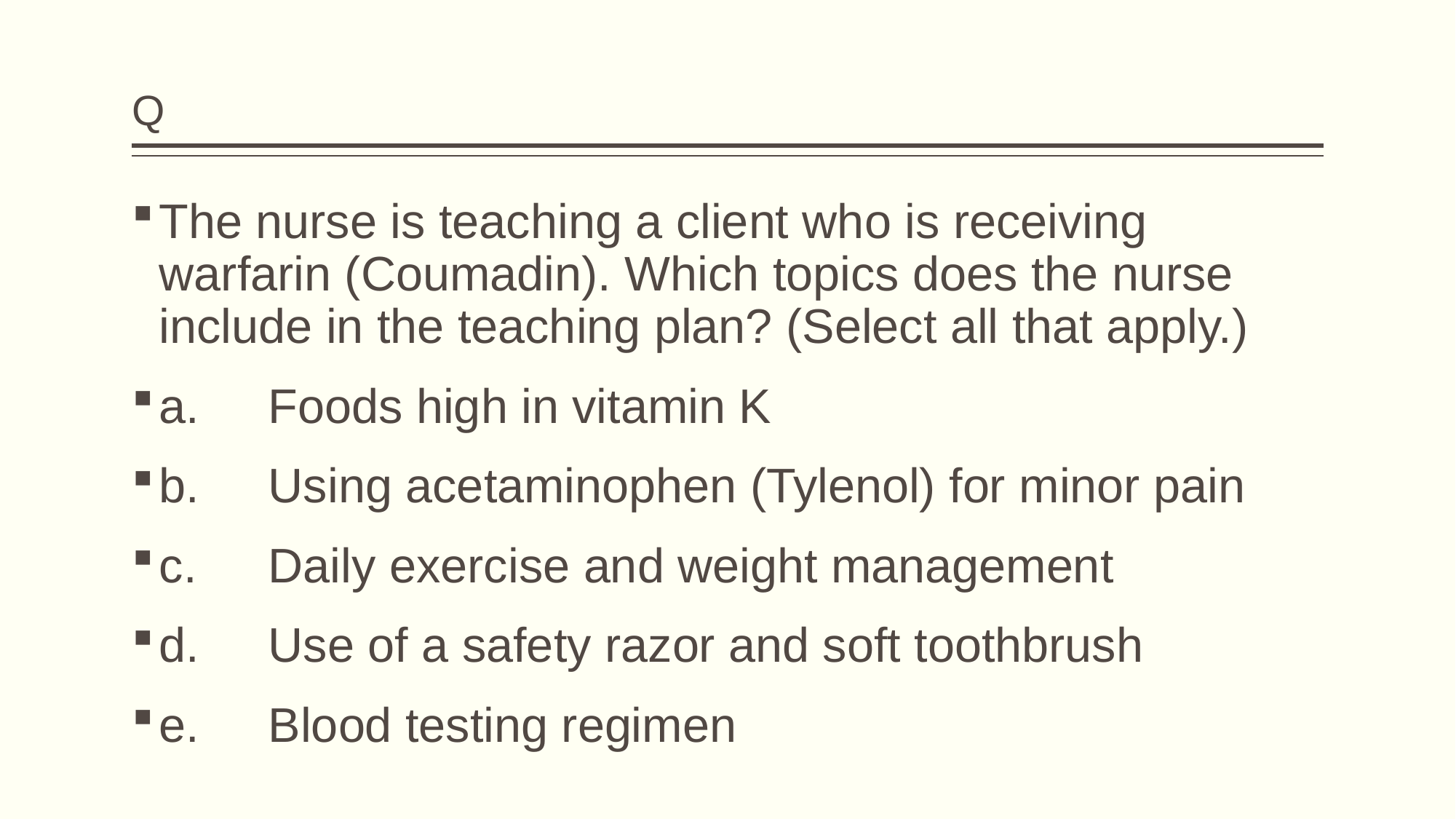

# Q
The nurse is teaching a client who is receiving warfarin (Coumadin). Which topics does the nurse include in the teaching plan? (Select all that apply.)
a.	Foods high in vitamin K
b.	Using acetaminophen (Tylenol) for minor pain
c.	Daily exercise and weight management
d.	Use of a safety razor and soft toothbrush
e.	Blood testing regimen